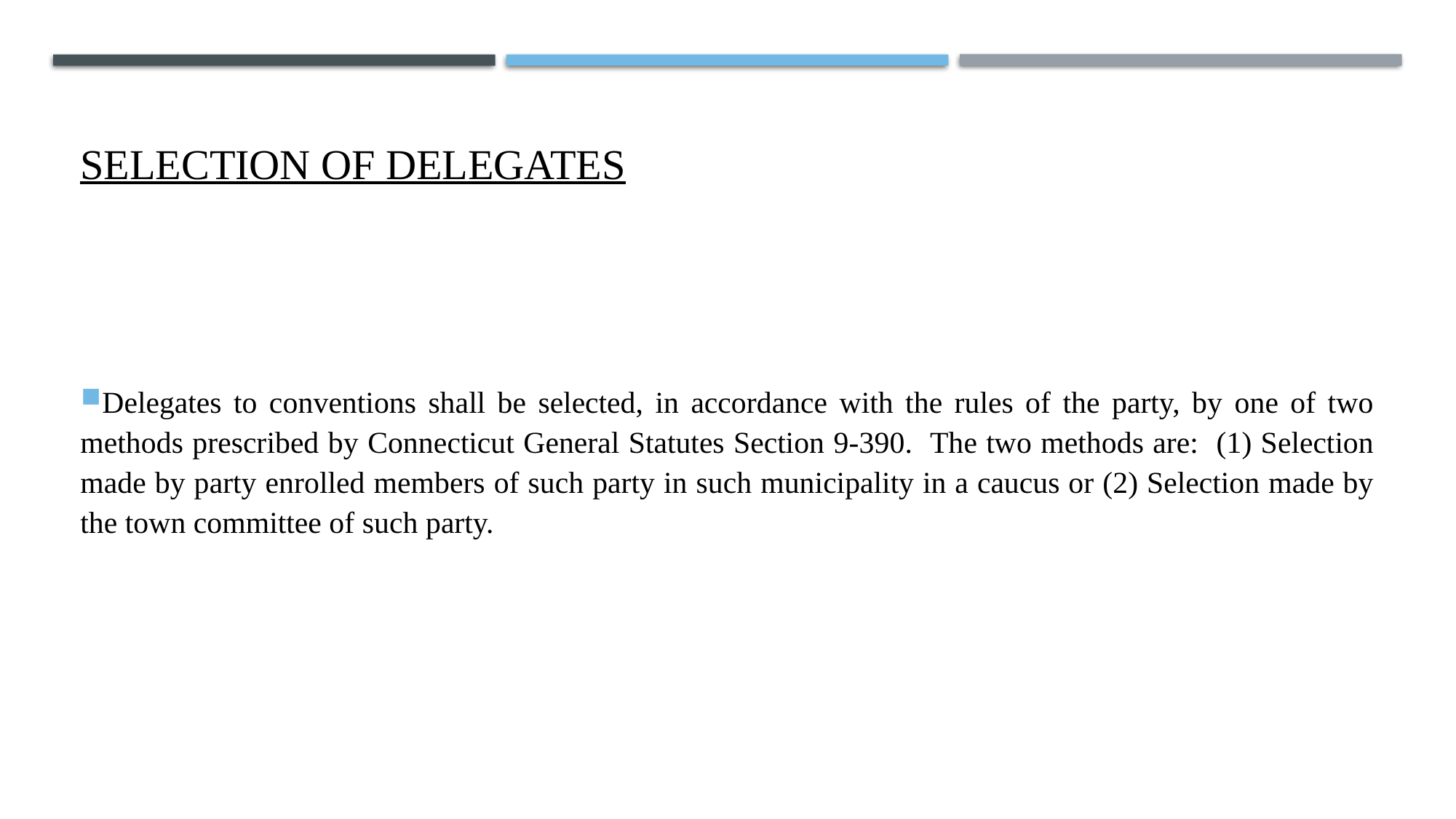

# Selection of Delegates
Delegates to conventions shall be selected, in accordance with the rules of the party, by one of two methods prescribed by Connecticut General Statutes Section 9-390.  The two methods are:  (1) Selection made by party enrolled members of such party in such municipality in a caucus or (2) Selection made by the town committee of such party.